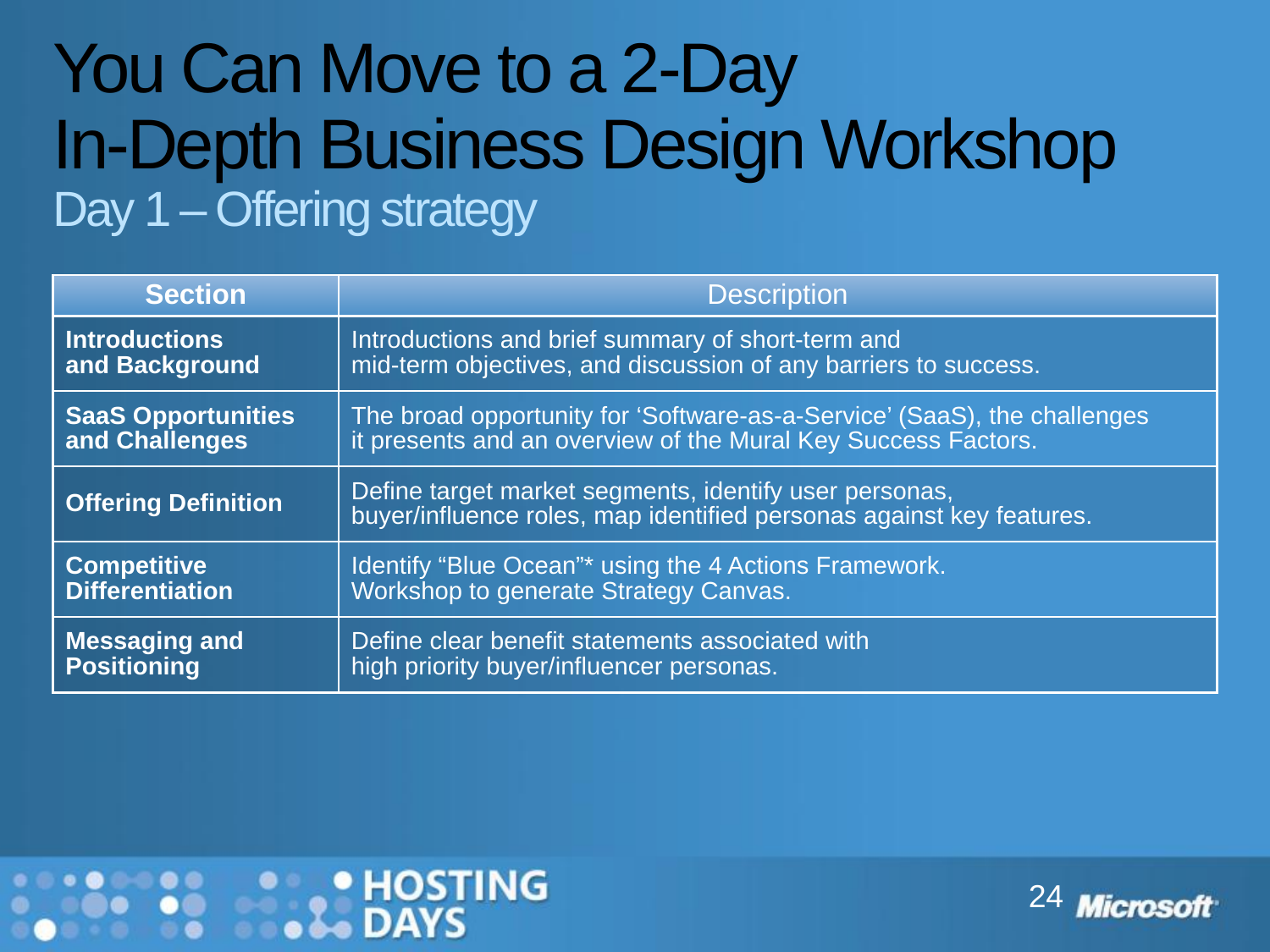

# You Can Move to a 2-Day In-Depth Business Design Workshop Day 1 – Offering strategy
| Section | Description |
| --- | --- |
| Introductions and Background | Introductions and brief summary of short-term and mid-term objectives, and discussion of any barriers to success. |
| SaaS Opportunities and Challenges | The broad opportunity for ‘Software-as-a-Service’ (SaaS), the challenges it presents and an overview of the Mural Key Success Factors. |
| Offering Definition | Define target market segments, identify user personas, buyer/influence roles, map identified personas against key features. |
| Competitive Differentiation | Identify “Blue Ocean”\* using the 4 Actions Framework. Workshop to generate Strategy Canvas. |
| Messaging and Positioning | Define clear benefit statements associated with high priority buyer/influencer personas. |
24